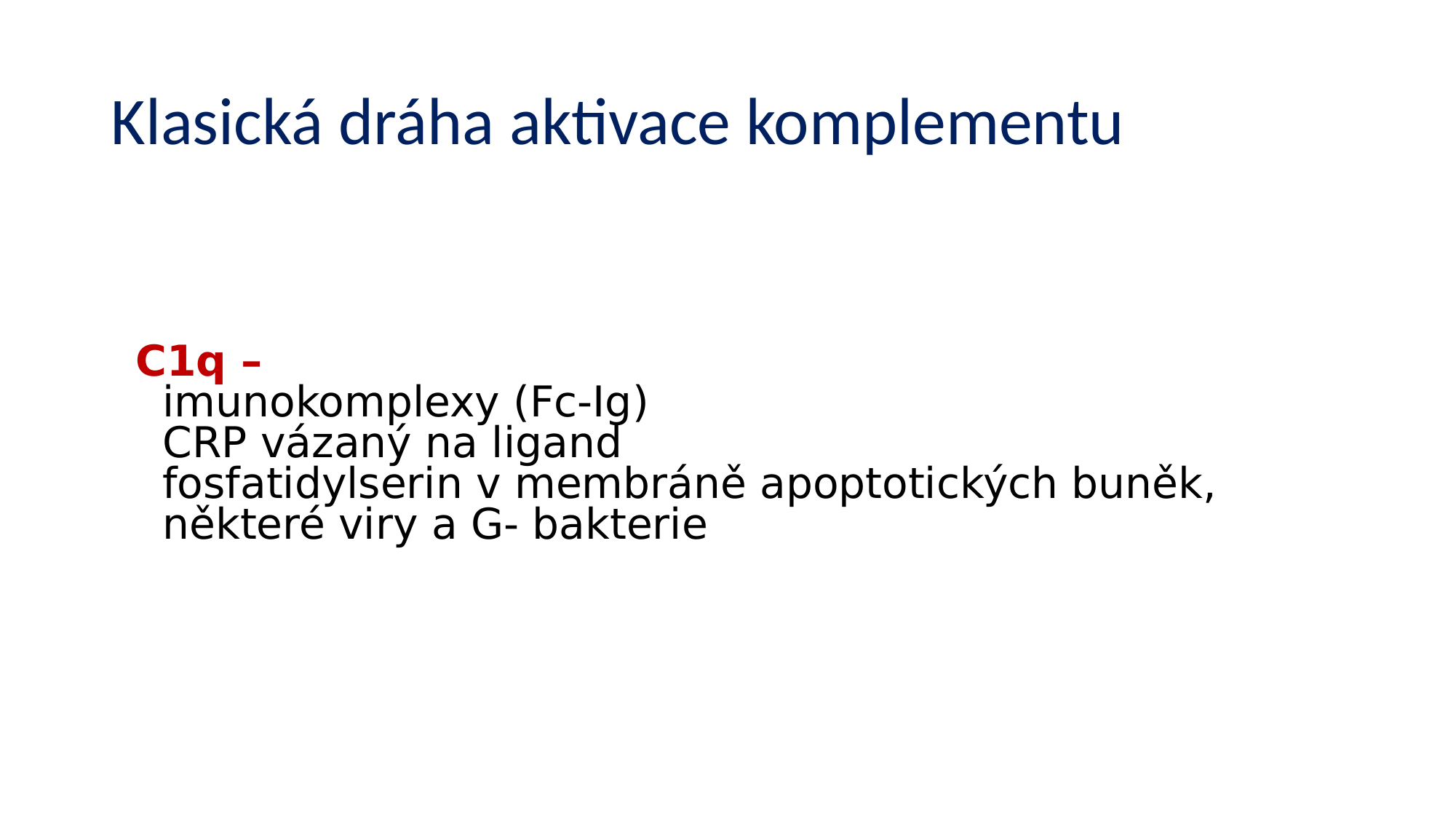

# Klasická dráha aktivace komplementu
C1q –
  imunokomplexy (Fc-Ig)
  CRP vázaný na ligand
  fosfatidylserin v membráně apoptotických buněk,
  některé viry a G- bakterie